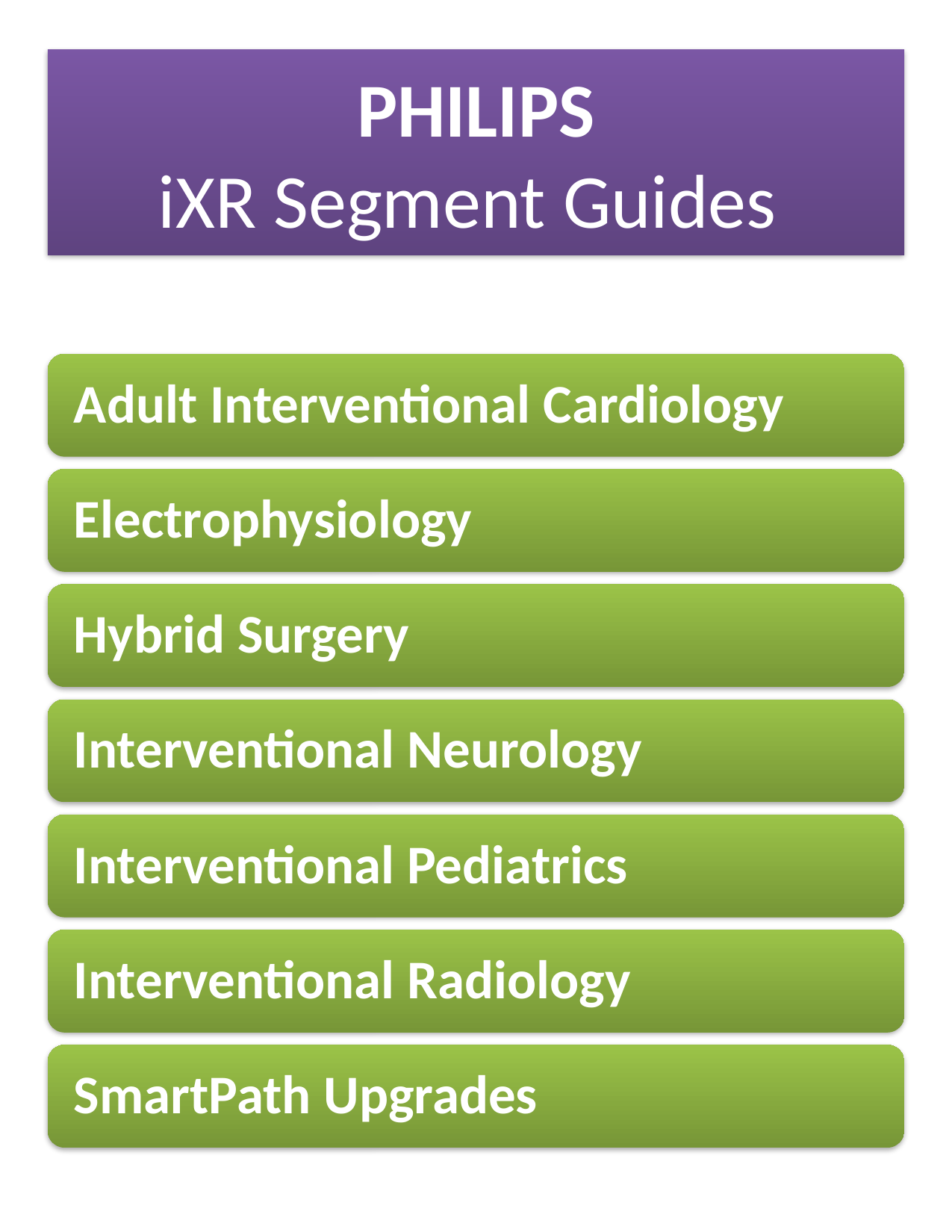

# PHILIPS iXR Segment Guides
Adult Interventional Cardiology
Electrophysiology
Hybrid Surgery
Interventional Neurology
Interventional Pediatrics
Interventional Radiology
SmartPath Upgrades